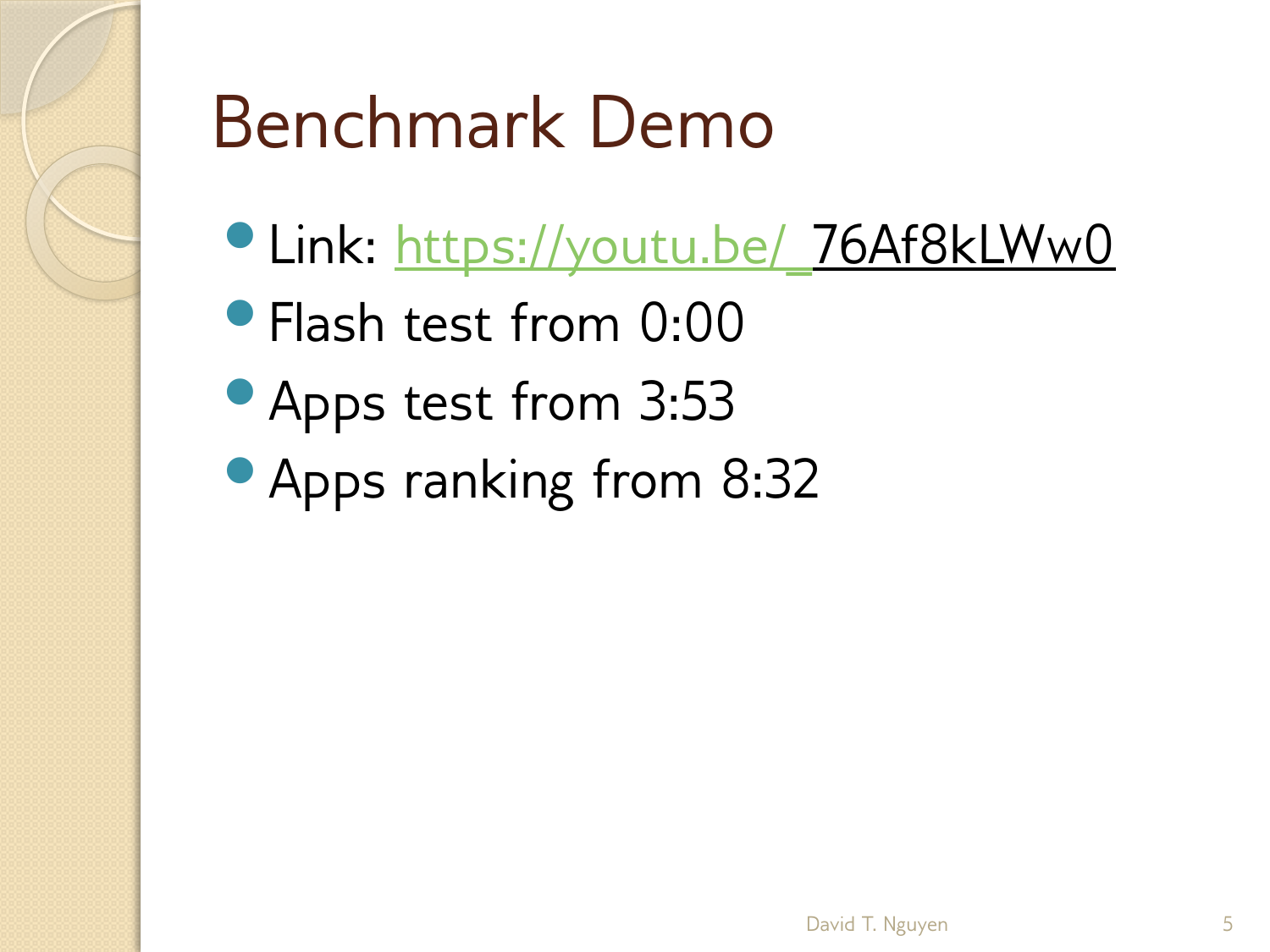

# Benchmark Demo
Link: https://youtu.be/_76Af8kLWw0
Flash test from 0:00
Apps test from 3:53
Apps ranking from 8:32
David T. Nguyen
5